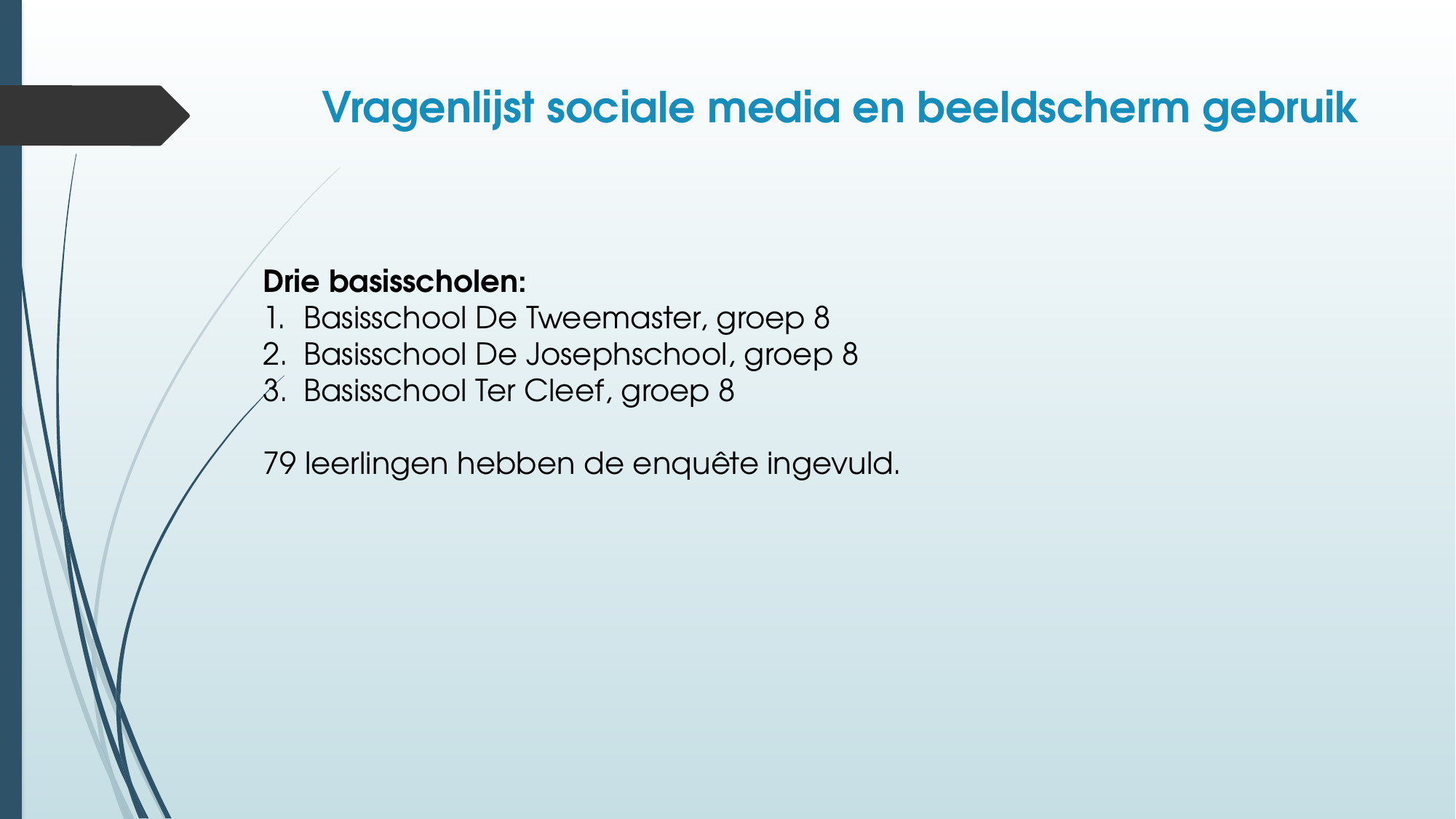

# Vragenlijst sociale media en beeldscherm gebruik
Drie basisscholen:
Basisschool De Tweemaster, groep 8
Basisschool De Josephschool, groep 8
Basisschool Ter Cleef, groep 8

79 leerlingen hebben de enquête ingevuld.